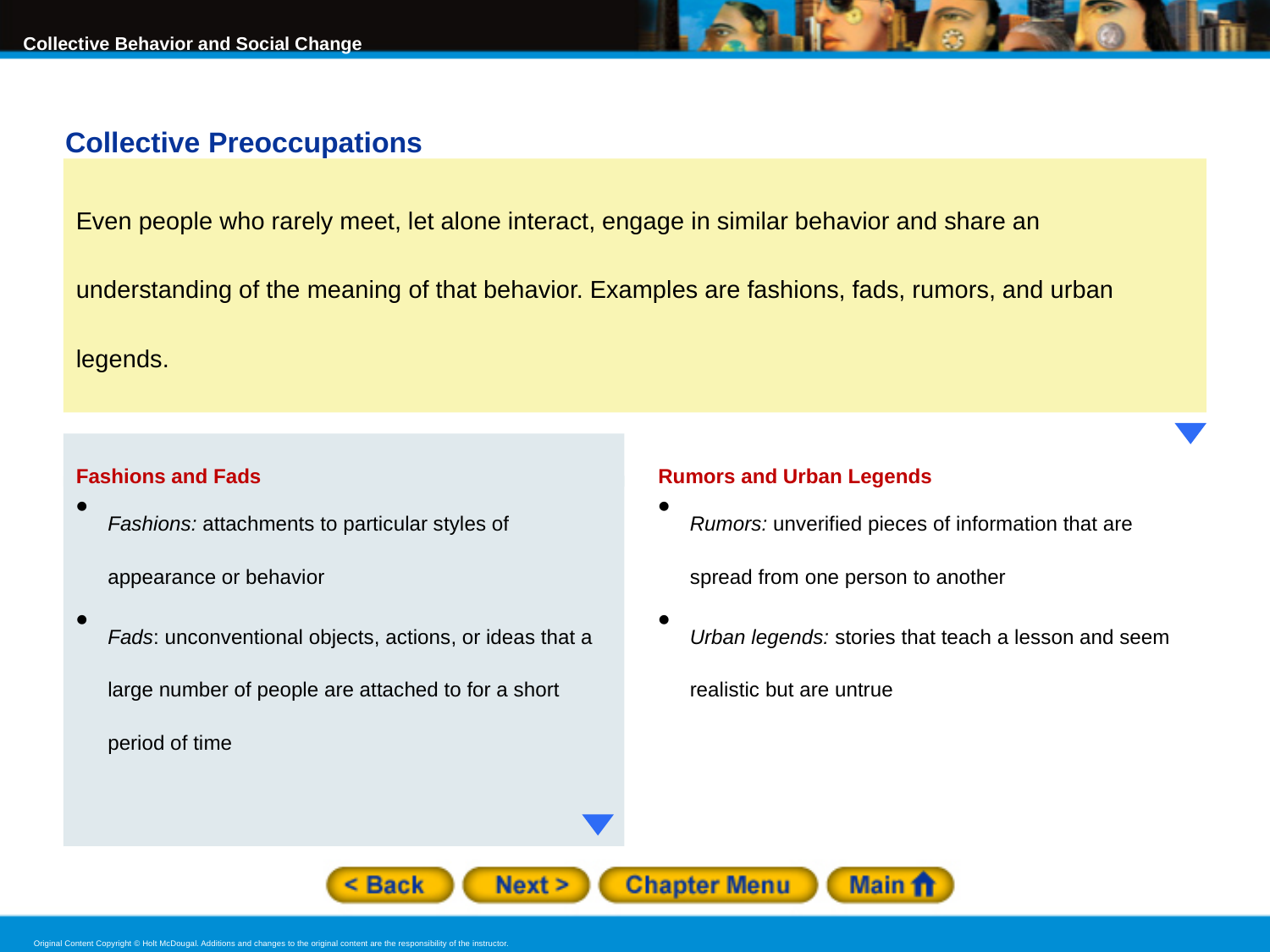

Collective Preoccupations
Even people who rarely meet, let alone interact, engage in similar behavior and share an understanding of the meaning of that behavior. Examples are fashions, fads, rumors, and urban legends.

Fashions and Fads
Fashions: attachments to particular styles of appearance or behavior
Fads: unconventional objects, actions, or ideas that a large number of people are attached to for a short period of time
Rumors and Urban Legends
Rumors: unverified pieces of information that are spread from one person to another
Urban legends: stories that teach a lesson and seem realistic but are untrue